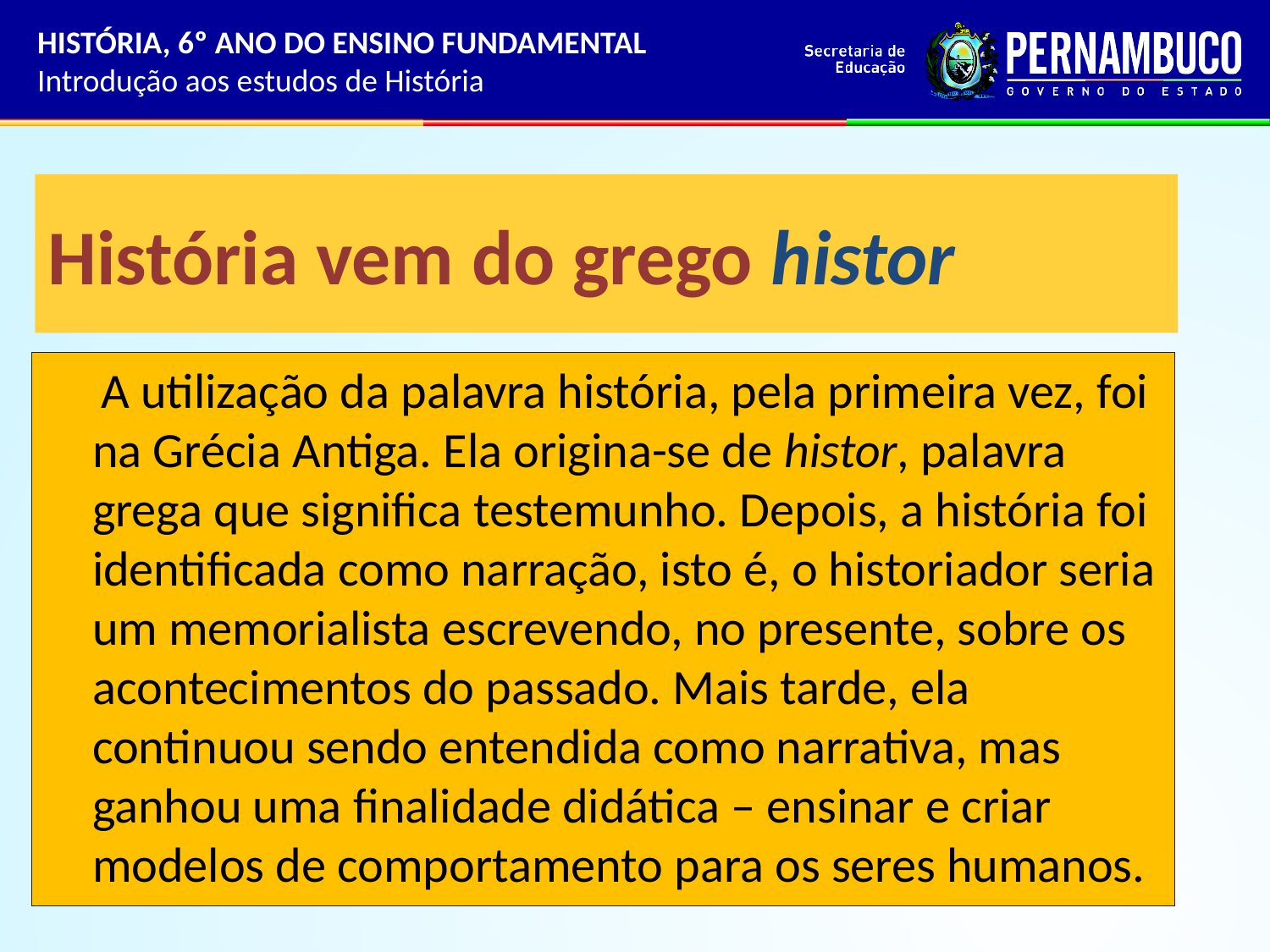

HISTÓRIA, 6º ANO DO ENSINO FUNDAMENTAL
Introdução aos estudos de História
# História vem do grego histor
     A utilização da palavra história, pela primeira vez, foi na Grécia Antiga. Ela origina-se de histor, palavra grega que significa testemunho. Depois, a história foi identificada como narração, isto é, o historiador seria um memorialista escrevendo, no presente, sobre os acontecimentos do passado. Mais tarde, ela continuou sendo entendida como narrativa, mas ganhou uma finalidade didática – ensinar e criar modelos de comportamento para os seres humanos.